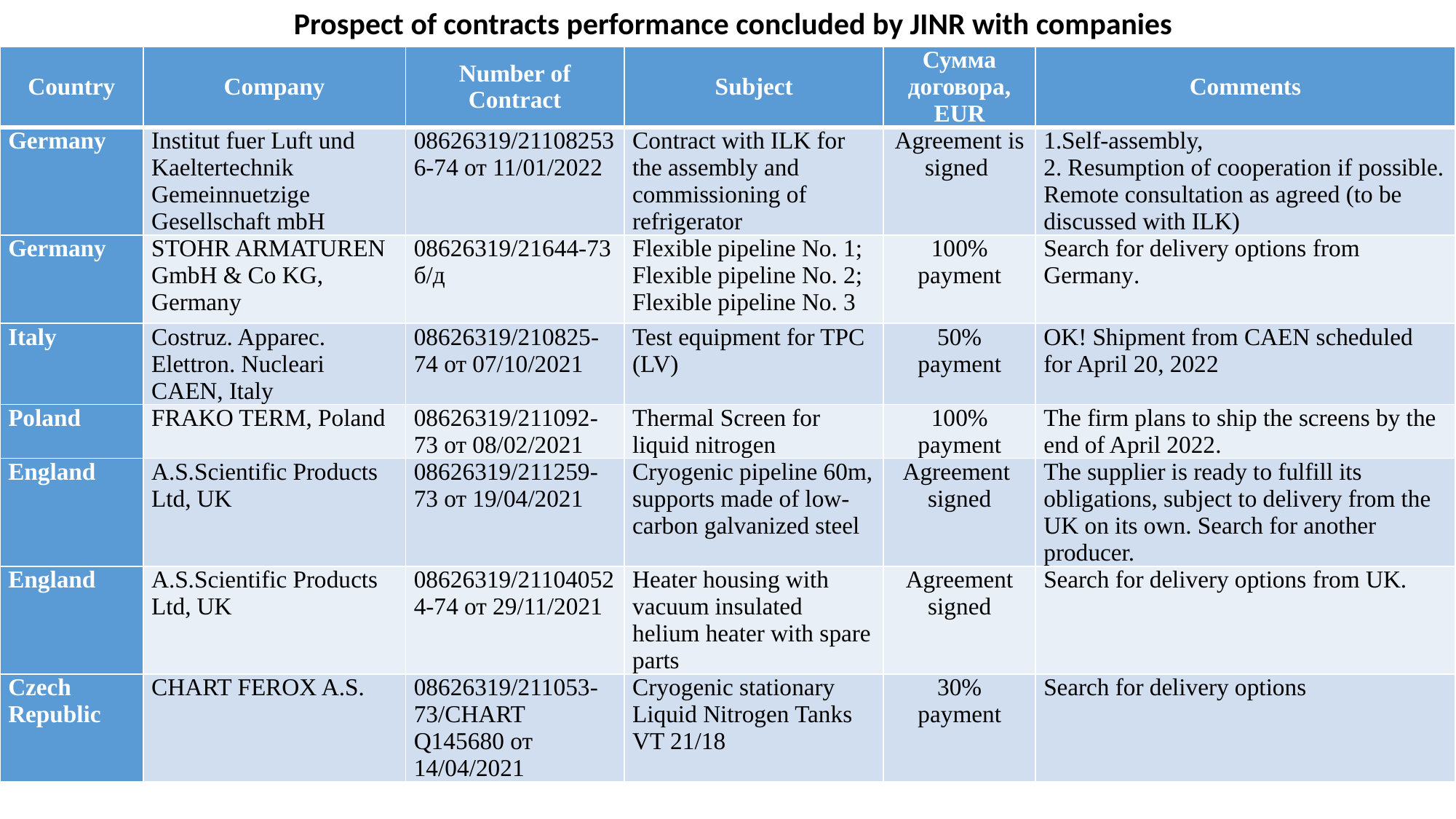

Prospect of contracts performance concluded by JINR with companies
| Country | Company | Number of Contract | Subject | Сумма договора, EUR | Comments |
| --- | --- | --- | --- | --- | --- |
| Germany | Institut fuer Luft und Kaeltertechnik Gemeinnuetzige Gesellschaft mbH | 08626319/211082536-74 от 11/01/2022 | Contract with ILK for the assembly and commissioning of refrigerator | Agreement is signed | 1.Self-assembly, 2. Resumption of cooperation if possible. Remote consultation as agreed (to be discussed with ILK) |
| Germany | STOHR ARMATUREN GmbH & Co KG, Germany | 08626319/21644-73 б/д | Flexible pipeline No. 1; Flexible pipeline No. 2; Flexible pipeline No. 3 | 100% payment | Search for delivery options from Germany. |
| Italy | Costruz. Apparec. Elettron. Nucleari CAEN, Italy | 08626319/210825-74 от 07/10/2021 | Test equipment for TPC (LV) | 50% payment | OK! Shipment from CAEN scheduled for April 20, 2022 |
| Poland | FRAKO TERM, Poland | 08626319/211092-73 от 08/02/2021 | Thermal Screen for liquid nitrogen | 100% payment | The firm plans to ship the screens by the end of April 2022. |
| England | A.S.Scientific Products Ltd, UK | 08626319/211259-73 от 19/04/2021 | Cryogenic pipeline 60m, supports made of low-carbon galvanized steel | Agreement signed | The supplier is ready to fulfill its obligations, subject to delivery from the UK on its own. Search for another producer. |
| England | A.S.Scientific Products Ltd, UK | 08626319/211040524-74 от 29/11/2021 | Heater housing with vacuum insulated helium heater with spare parts | Agreement signed | Search for delivery options from UK. |
| Czech Republic | CHART FEROX A.S. | 08626319/211053-73/CHART Q145680 от 14/04/2021 | Cryogenic stationary Liquid Nitrogen Tanks VT 21/18 | 30% payment | Search for delivery options |